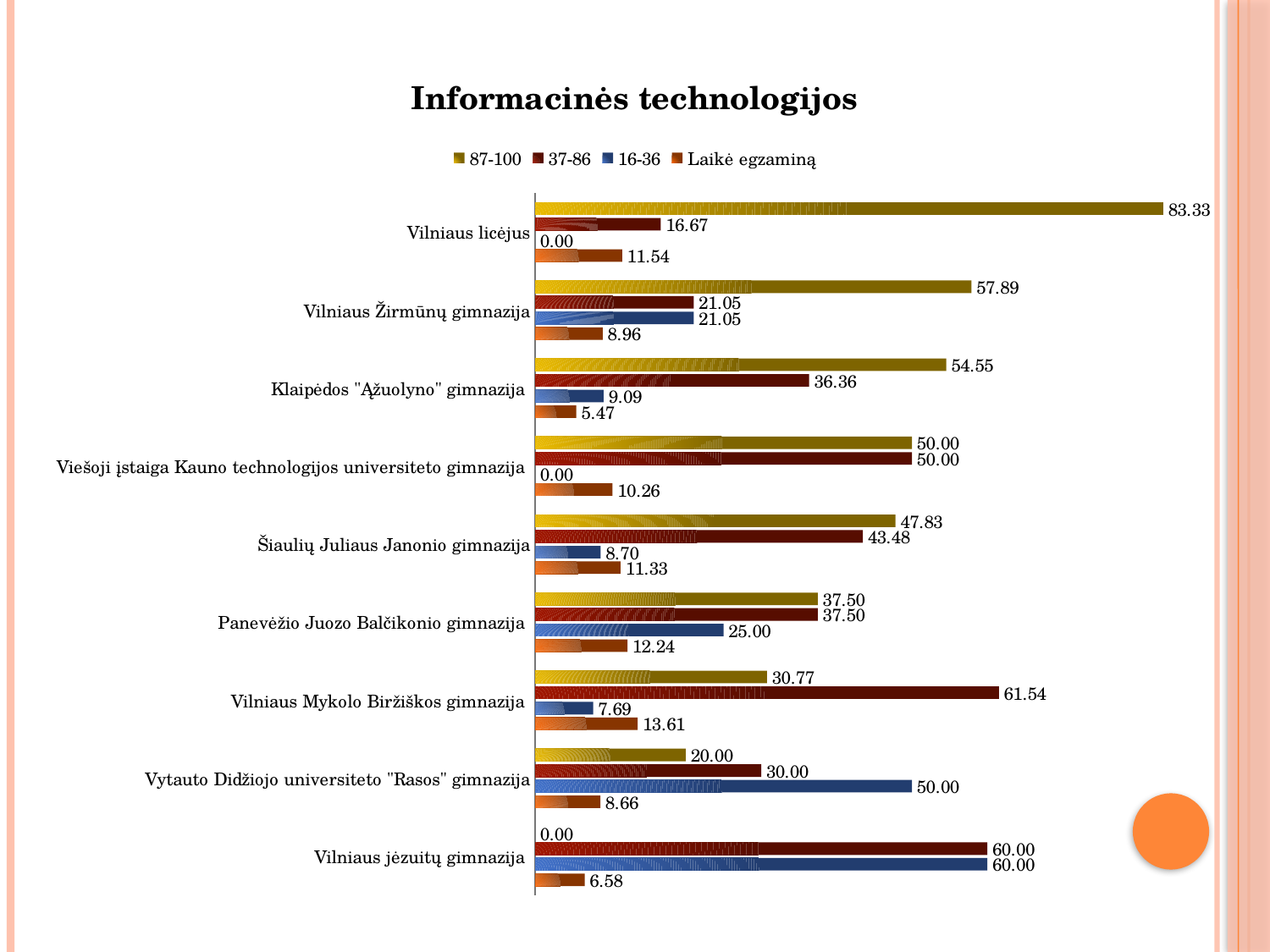

### Chart: Informacinės technologijos

| Category | Laikė egzaminą | 16-36 | 37-86 | 87-100 |
|---|---|---|---|---|
|  Vilniaus jėzuitų gimnazija  | 6.5789473684210495 | 60.0 | 60.0 | 0.0 |
| Vytauto Didžiojo universiteto "Rasos" gimnazija | 8.65800865800866 | 50.0 | 30.0 | 20.0 |
| Vilniaus Mykolo Biržiškos gimnazija  | 13.612565445026178 | 7.6923076923076925 | 61.53846153846154 | 30.76923076923077 |
| Panevėžio Juozo Balčikonio gimnazija  | 12.244897959183673 | 25.0 | 37.5 | 37.5 |
|  Šiaulių Juliaus Janonio gimnazija | 11.330049261083753 | 8.695652173913045 | 43.478260869565204 | 47.82608695652176 |
| Viešoji įstaiga Kauno technologijos universiteto gimnazija  | 10.256410256410266 | 0.0 | 50.0 | 50.0 |
|  Klaipėdos "Ąžuolyno" gimnazija  | 5.472636815920398 | 9.0909090909091 | 36.3636363636363 | 54.54545454545454 |
| Vilniaus Žirmūnų gimnazija | 8.962264150943405 | 21.052631578947324 | 21.052631578947324 | 57.89473684210532 |
| Vilniaus licėjus | 11.538461538461538 | 0.0 | 16.666666666666664 | 83.33333333333327 |